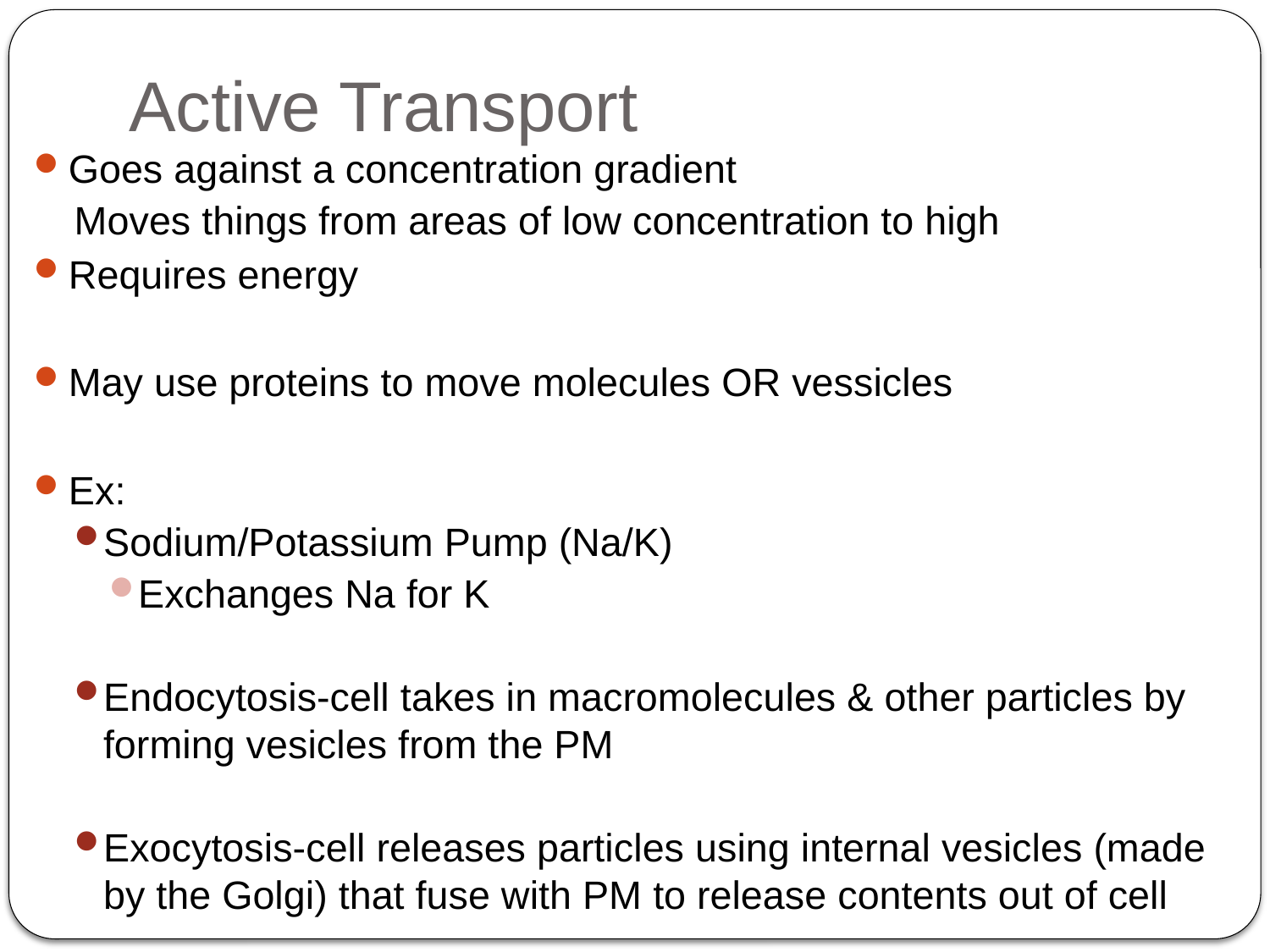

# Active Transport
Goes against a concentration gradient
Moves things from areas of low concentration to high
Requires energy

May use proteins to move molecules OR vessicles

Ex:
Sodium/Potassium Pump (Na/K)
Exchanges Na for K

Endocytosis-cell takes in macromolecules & other particles by forming vesicles from the PM

Exocytosis-cell releases particles using internal vesicles (made by the Golgi) that fuse with PM to release contents out of cell